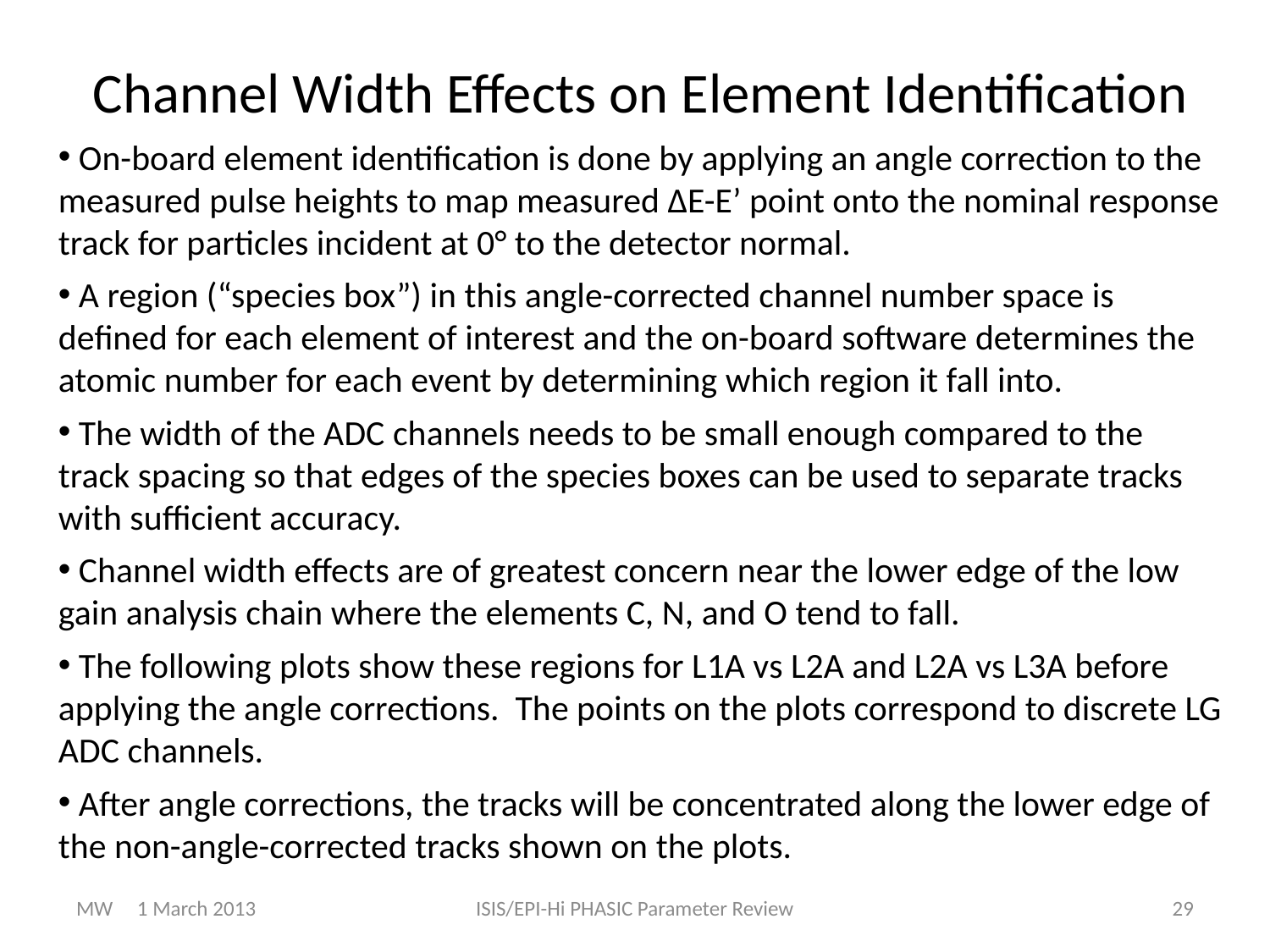

Channel Width Effects on Element Identification
 On-board element identification is done by applying an angle correction to the measured pulse heights to map measured ΔE-E’ point onto the nominal response track for particles incident at 0° to the detector normal.
 A region (“species box”) in this angle-corrected channel number space is defined for each element of interest and the on-board software determines the atomic number for each event by determining which region it fall into.
 The width of the ADC channels needs to be small enough compared to the track spacing so that edges of the species boxes can be used to separate tracks with sufficient accuracy.
 Channel width effects are of greatest concern near the lower edge of the low gain analysis chain where the elements C, N, and O tend to fall.
 The following plots show these regions for L1A vs L2A and L2A vs L3A before applying the angle corrections.  The points on the plots correspond to discrete LG ADC channels.
 After angle corrections, the tracks will be concentrated along the lower edge of the non-angle-corrected tracks shown on the plots.
MW     1 March 2013
ISIS/EPI-Hi PHASIC Parameter Review
29